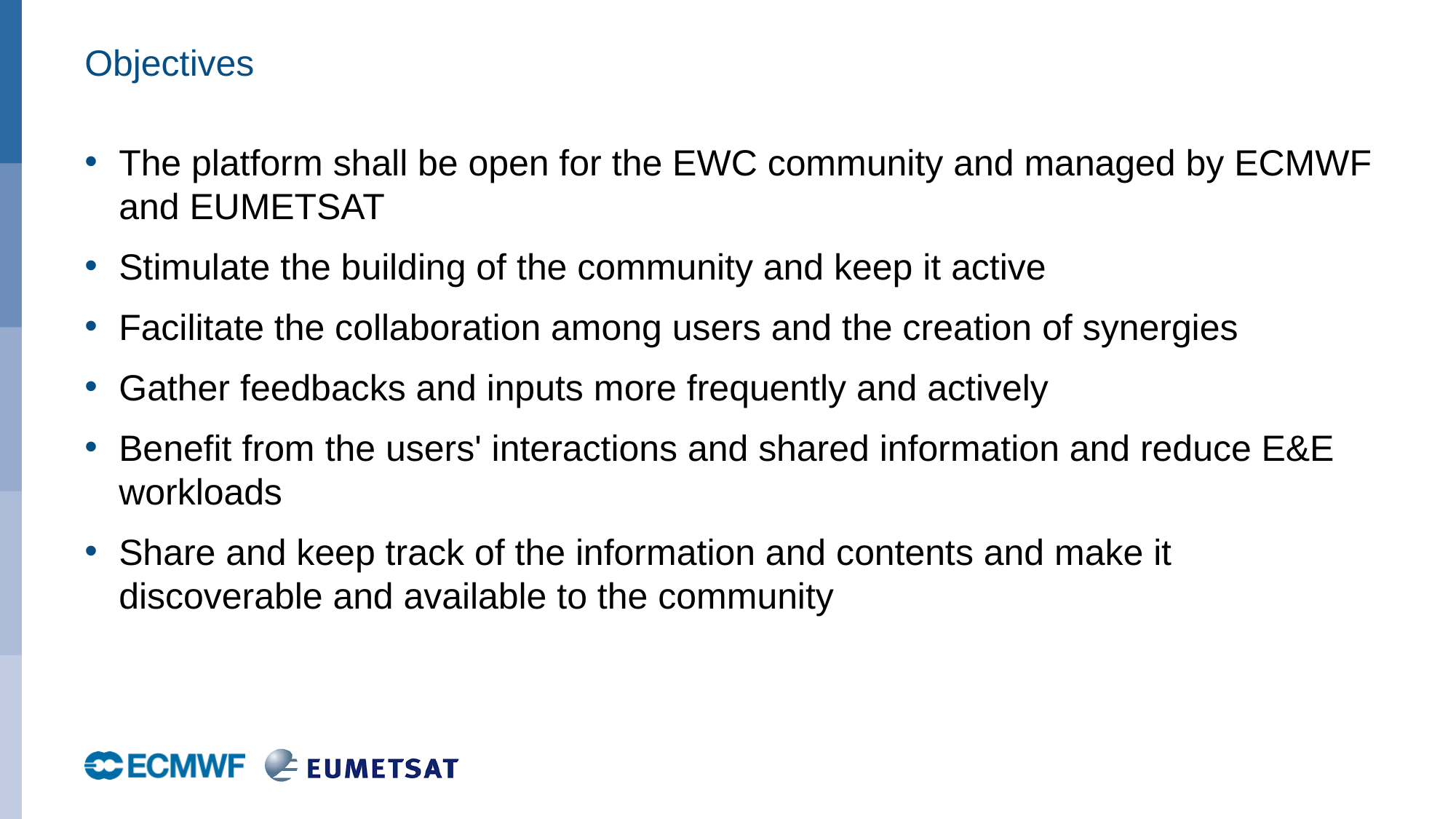

# Objectives
The platform shall be open for the EWC community and managed by ECMWF and EUMETSAT
Stimulate the building of the community and keep it active
Facilitate the collaboration among users and the creation of synergies
Gather feedbacks and inputs more frequently and actively
Benefit from the users' interactions and shared information and reduce E&E workloads
Share and keep track of the information and contents and make it discoverable and available to the community